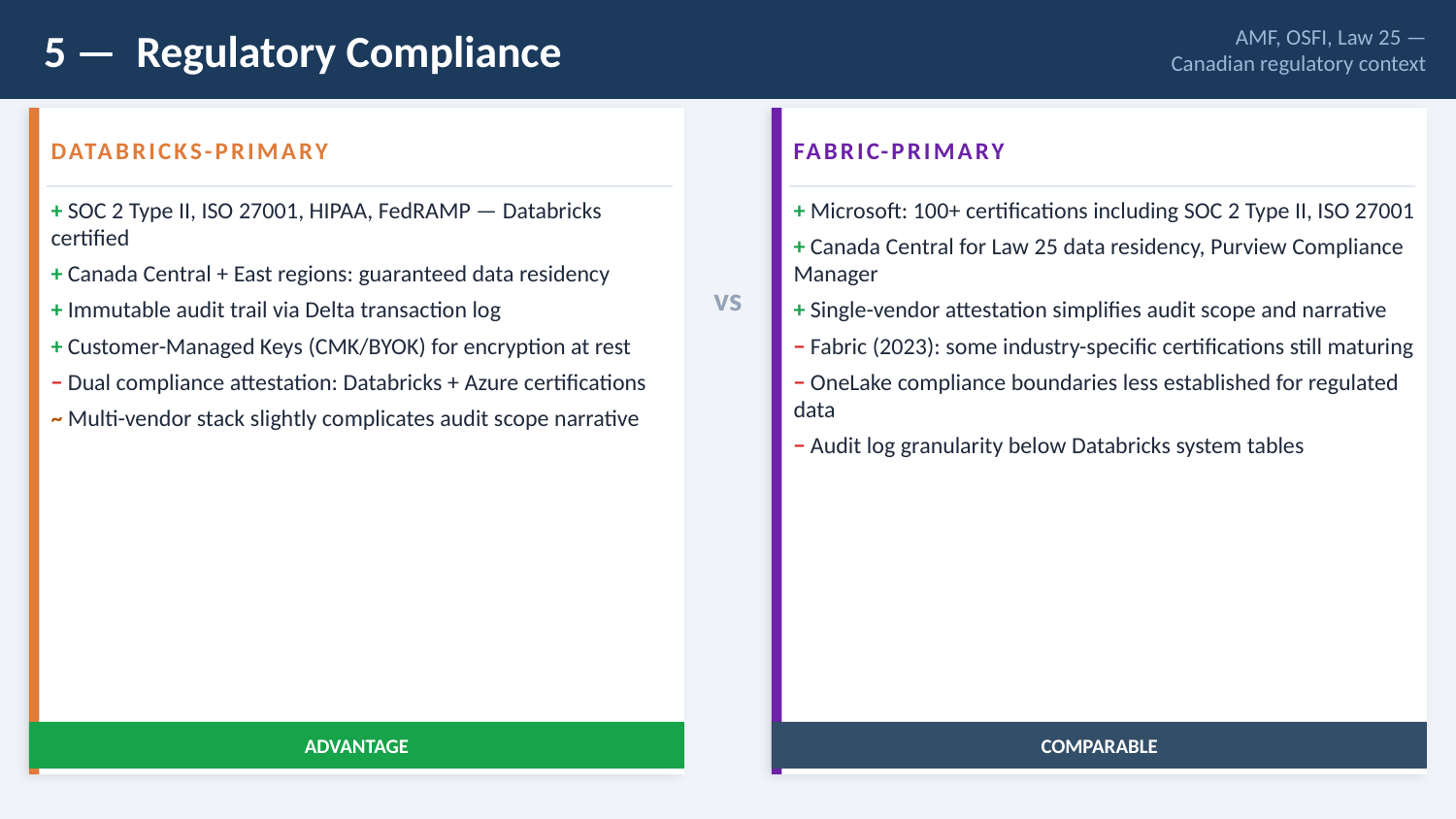

5 —  Regulatory Compliance
AMF, OSFI, Law 25 — Canadian regulatory context

DATABRICKS-PRIMARY
FABRIC-PRIMARY

+ SOC 2 Type II, ISO 27001, HIPAA, FedRAMP — Databricks certified
+ Canada Central + East regions: guaranteed data residency
+ Immutable audit trail via Delta transaction log
+ Customer-Managed Keys (CMK/BYOK) for encryption at rest
− Dual compliance attestation: Databricks + Azure certifications
~ Multi-vendor stack slightly complicates audit scope narrative
+ Microsoft: 100+ certifications including SOC 2 Type II, ISO 27001
+ Canada Central for Law 25 data residency, Purview Compliance Manager
+ Single-vendor attestation simplifies audit scope and narrative
− Fabric (2023): some industry-specific certifications still maturing
− OneLake compliance boundaries less established for regulated data
− Audit log granularity below Databricks system tables
vs

ADVANTAGE

COMPARABLE